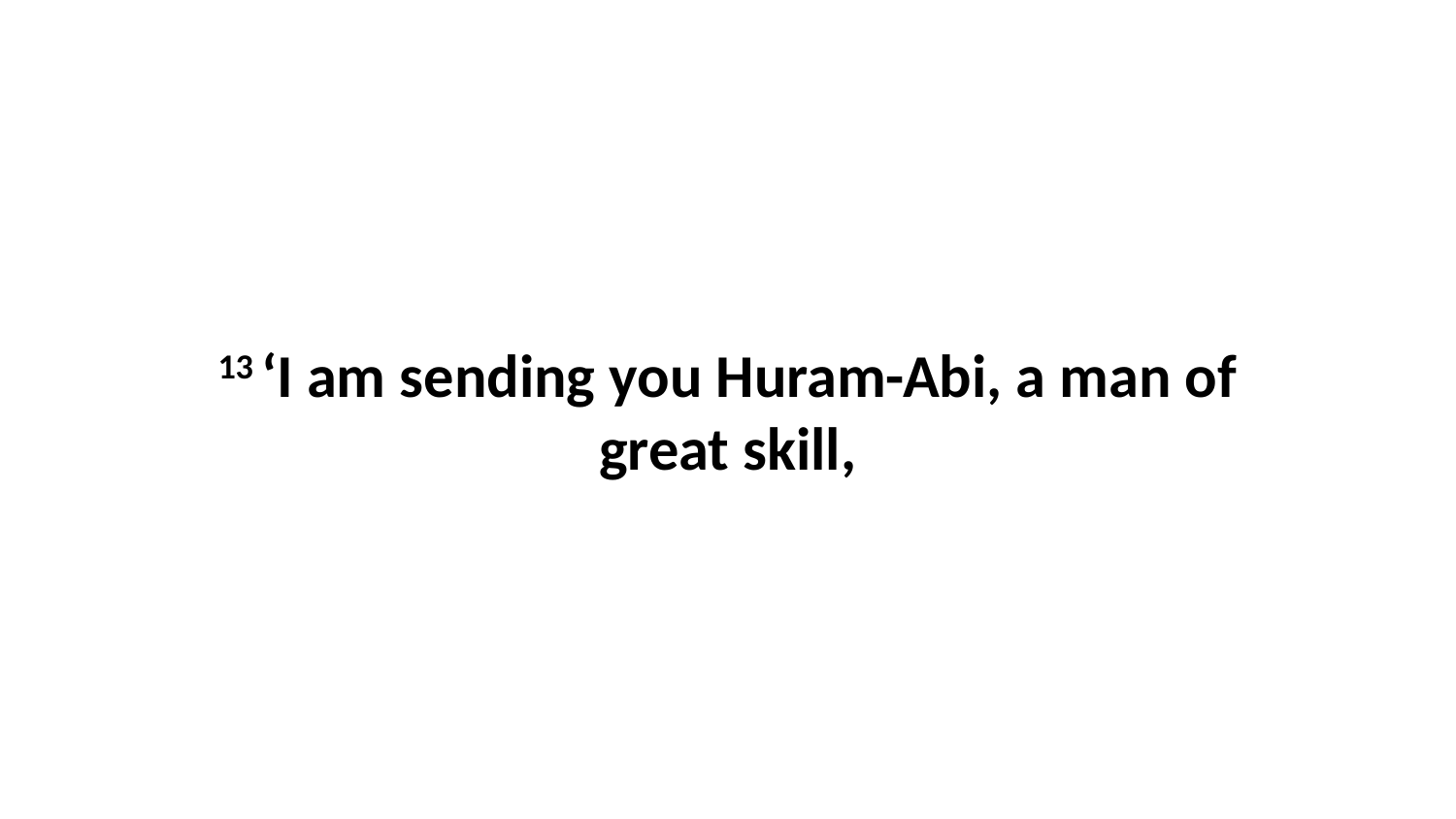

13 ‘I am sending you Huram-Abi, a man of great skill,